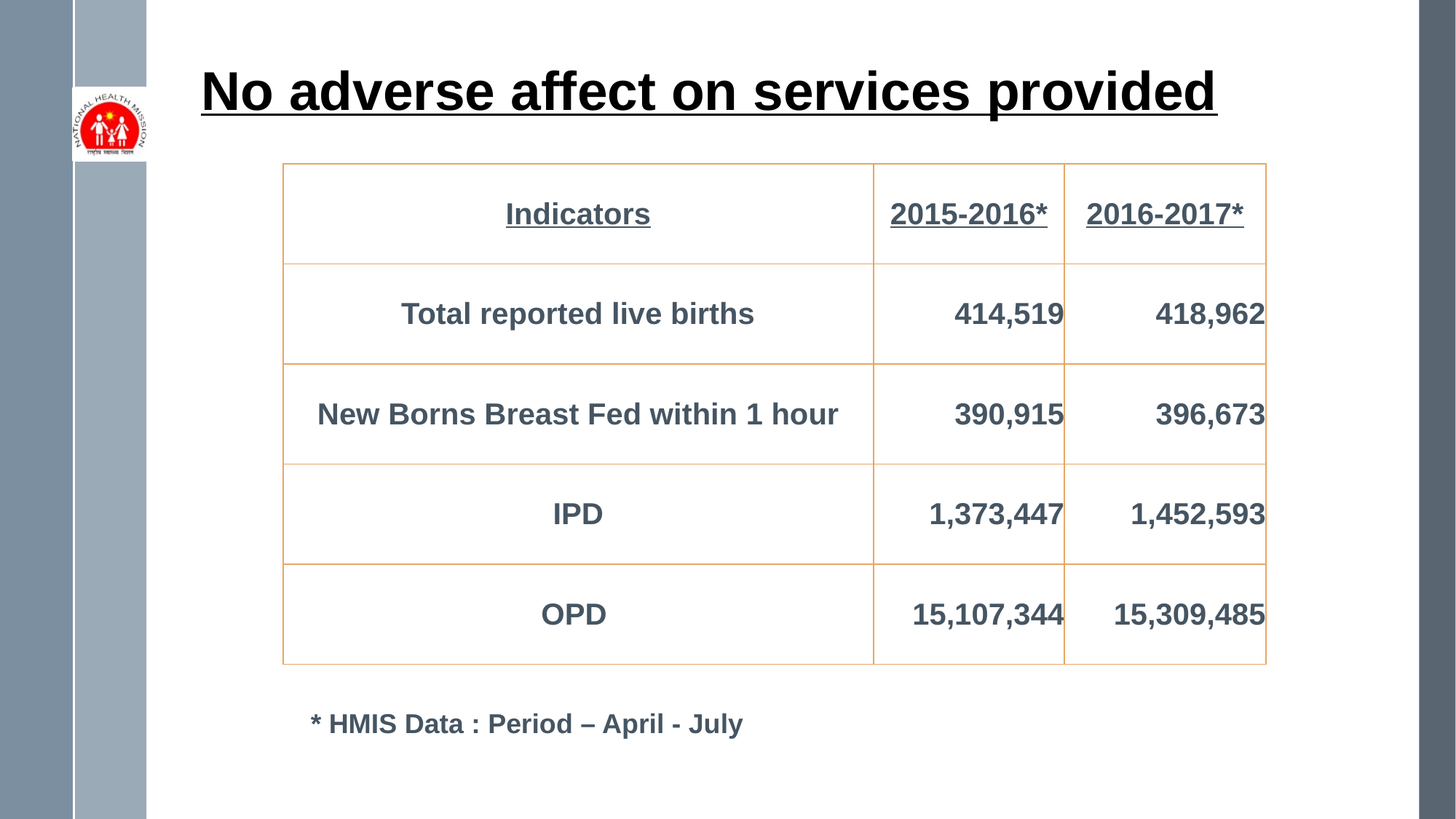

# No adverse affect on services provided
| Indicators | 2015-2016\* | 2016-2017\* |
| --- | --- | --- |
| Total reported live births | 414,519 | 418,962 |
| New Borns Breast Fed within 1 hour | 390,915 | 396,673 |
| IPD | 1,373,447 | 1,452,593 |
| OPD | 15,107,344 | 15,309,485 |
* HMIS Data : Period – April - July